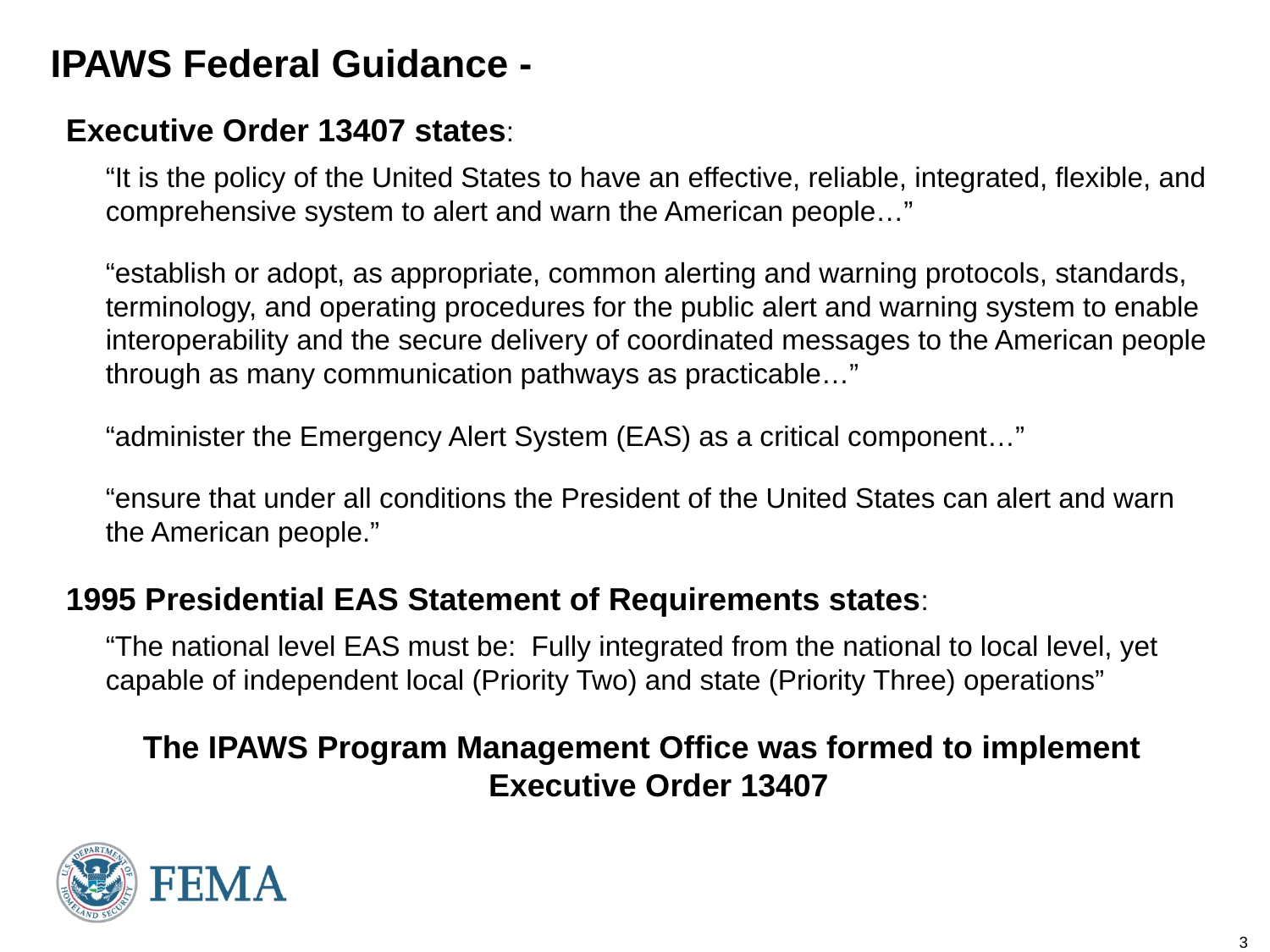

# IPAWS Federal Guidance -
Executive Order 13407 states:
“It is the policy of the United States to have an effective, reliable, integrated, flexible, and comprehensive system to alert and warn the American people…”
“establish or adopt, as appropriate, common alerting and warning protocols, standards, terminology, and operating procedures for the public alert and warning system to enable interoperability and the secure delivery of coordinated messages to the American people through as many communication pathways as practicable…”
“administer the Emergency Alert System (EAS) as a critical component…”
“ensure that under all conditions the President of the United States can alert and warn the American people.”
1995 Presidential EAS Statement of Requirements states:
“The national level EAS must be:  Fully integrated from the national to local level, yet capable of independent local (Priority Two) and state (Priority Three) operations”
The IPAWS Program Management Office was formed to implement Executive Order 13407